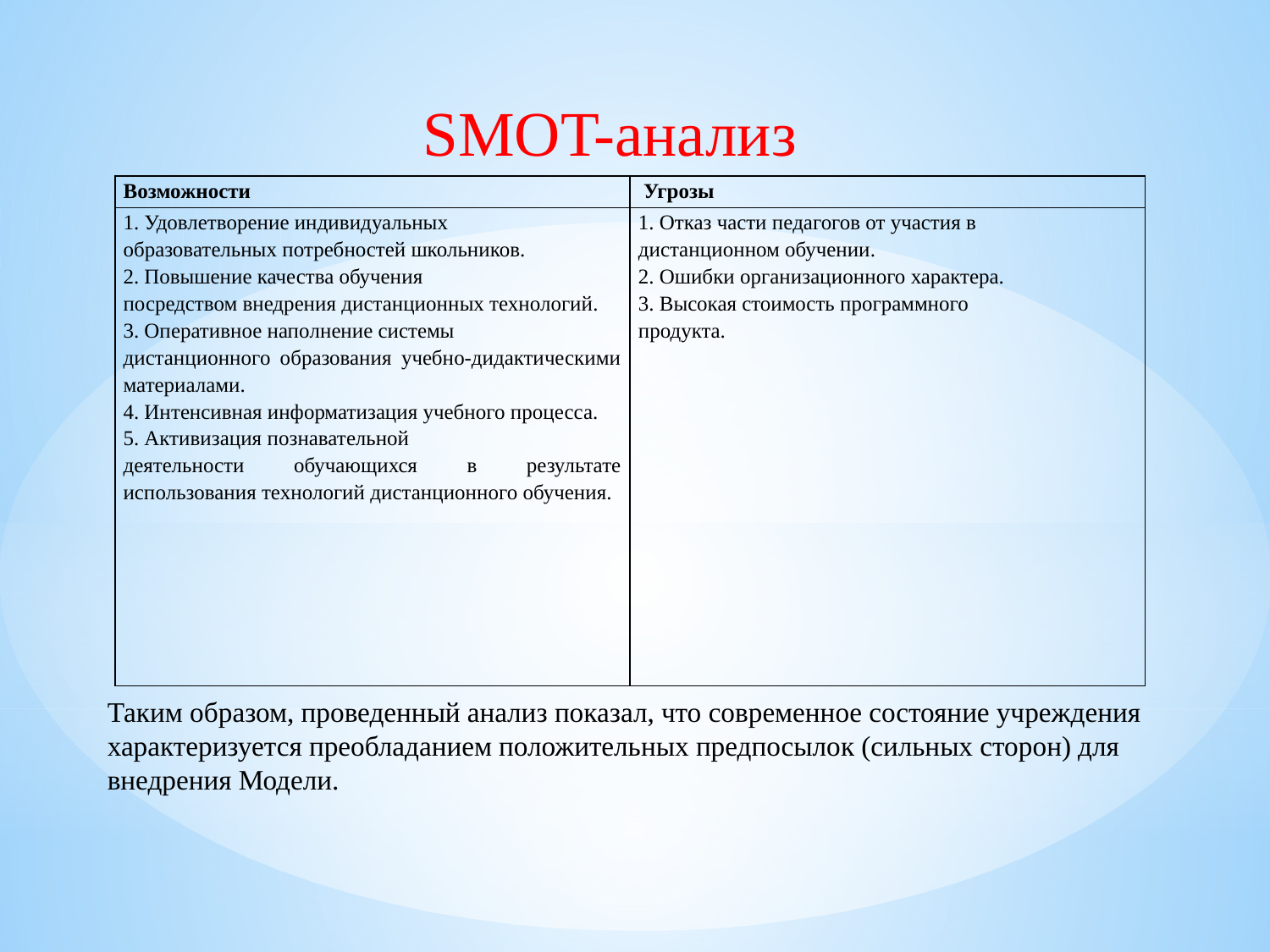

SMOT-анализ
| Возможности | Угрозы |
| --- | --- |
| 1. Удовлетворение индивидуальных образовательных потребностей школьников. 2. Повышение качества обучения посредством внедрения дистанционных технологий. 3. Оперативное наполнение системы дистанционного образования учебно-дидактическими материалами. 4. Интенсивная информатизация учебного процесса. 5. Активизация познавательной деятельности обучающихся в результате использования технологий дистанционного обучения. | 1. Отказ части педагогов от участия в дистанционном обучении. 2. Ошибки организационного характера. 3. Высокая стоимость программного продукта. |
Таким образом, проведенный анализ показал, что современное состояние учреждения характеризуется преобладанием положительных предпосылок (сильных сторон) для внедрения Модели.
#